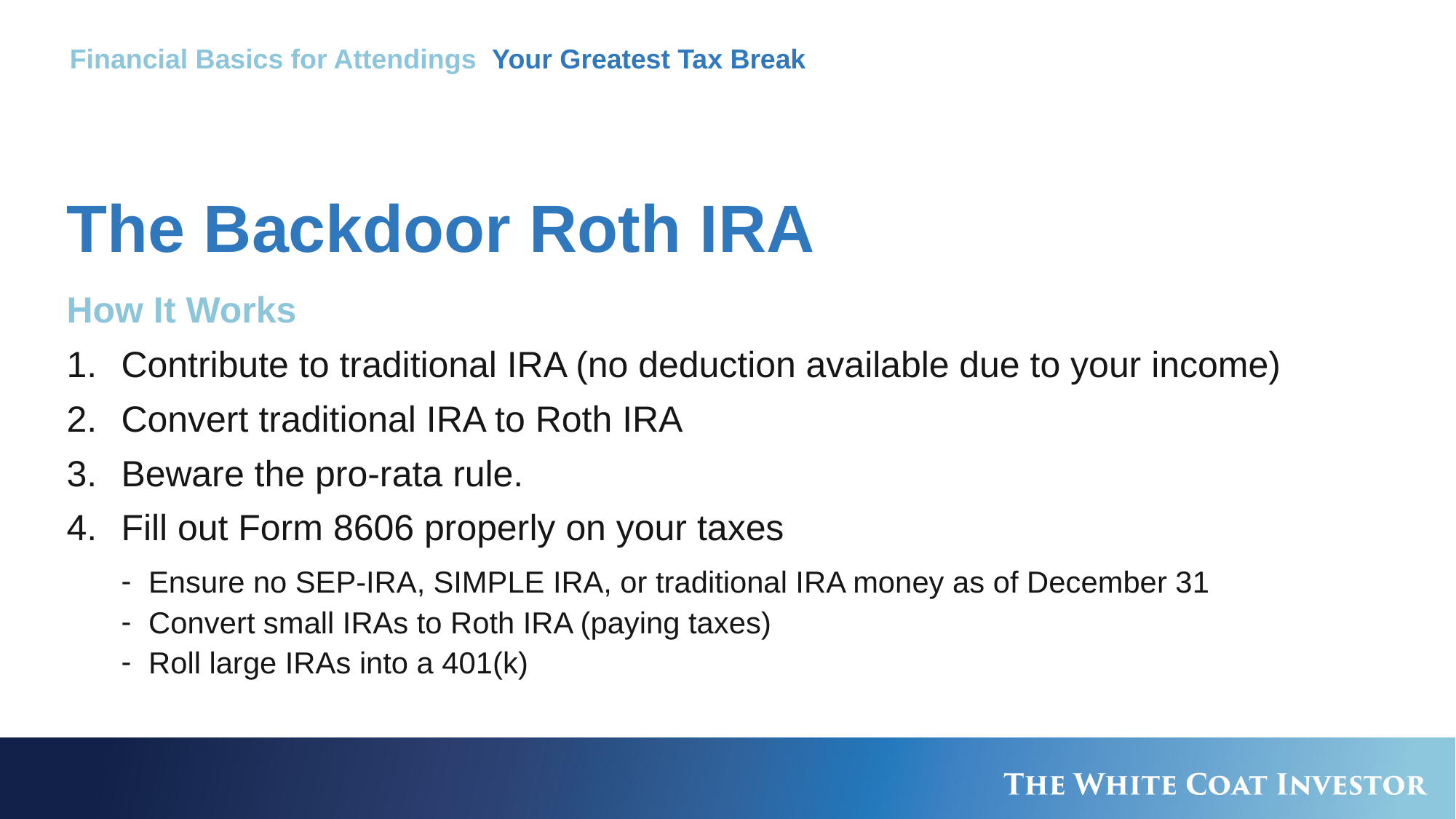

Financial Basics for Attendings  Your Greatest Tax Break
# The Backdoor Roth IRA
How It Works
Contribute to traditional IRA (no deduction available due to your income)
Convert traditional IRA to Roth IRA
Beware the pro-rata rule.
Fill out Form 8606 properly on your taxes
Ensure no SEP-IRA, SIMPLE IRA, or traditional IRA money as of December 31
Convert small IRAs to Roth IRA (paying taxes)
Roll large IRAs into a 401(k)